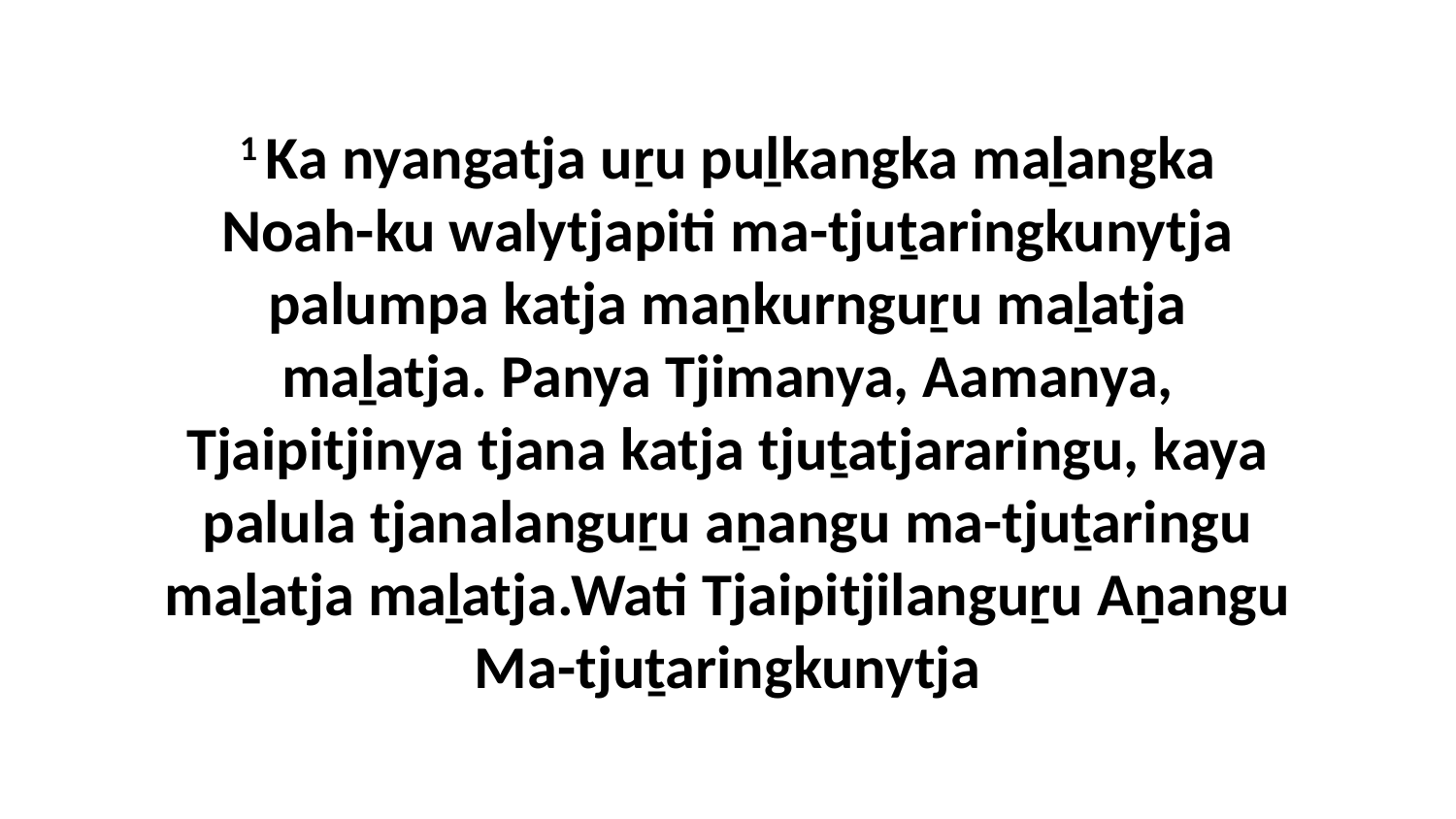

1 Ka nyangatja uṟu puḻkangka maḻangka Noah-ku walytjapiti ma-tjuṯaringkunytja palumpa katja maṉkurnguṟu maḻatja maḻatja. Panya Tjimanya, Aamanya, Tjaipitjinya tjana katja tjuṯatjararingu, kaya palula tjanalanguṟu aṉangu ma-tjuṯaringu maḻatja maḻatja.Wati Tjaipitjilanguṟu Aṉangu Ma-tjuṯaringkunytja